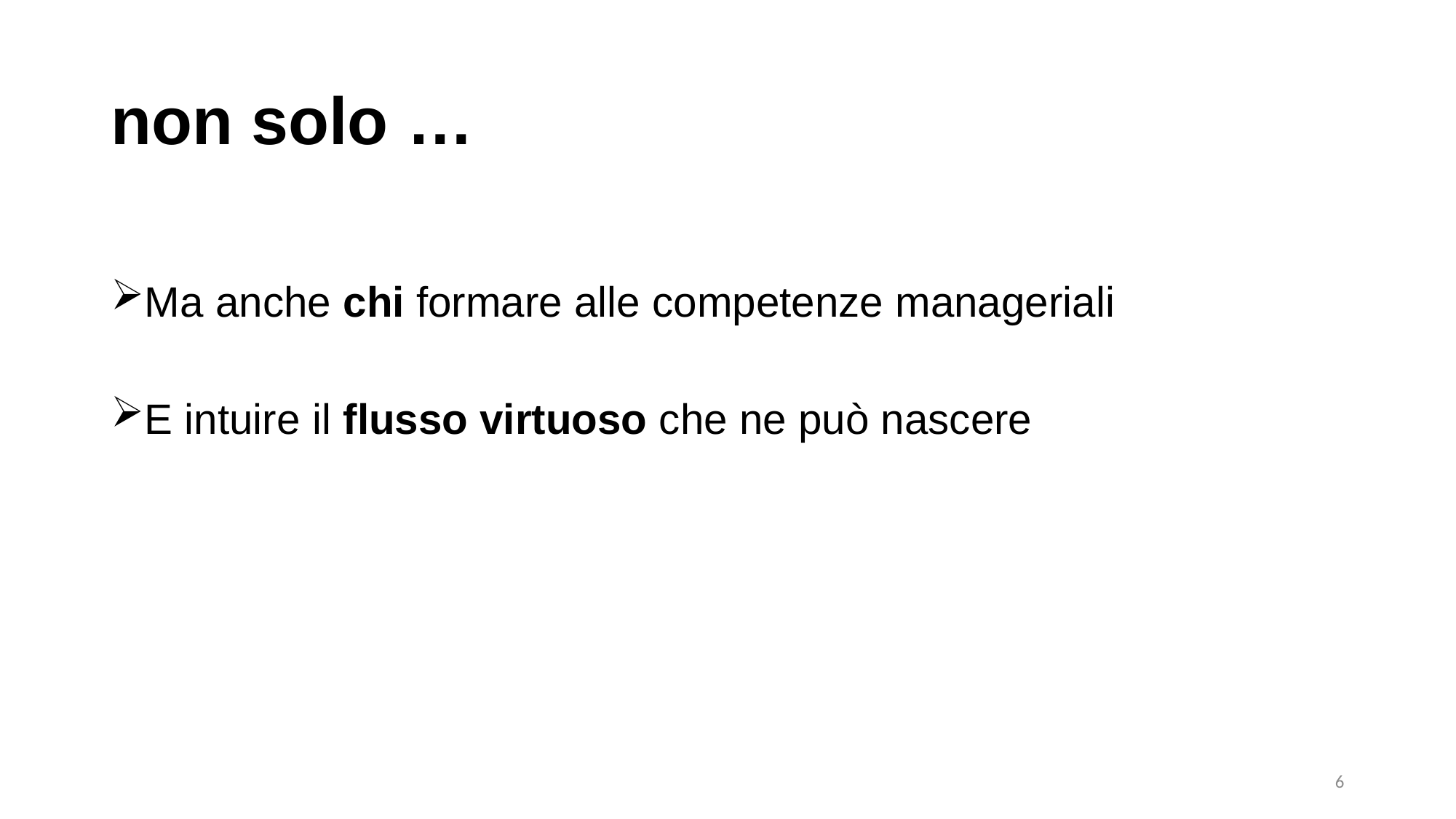

# non solo …
Ma anche chi formare alle competenze manageriali
E intuire il flusso virtuoso che ne può nascere

6